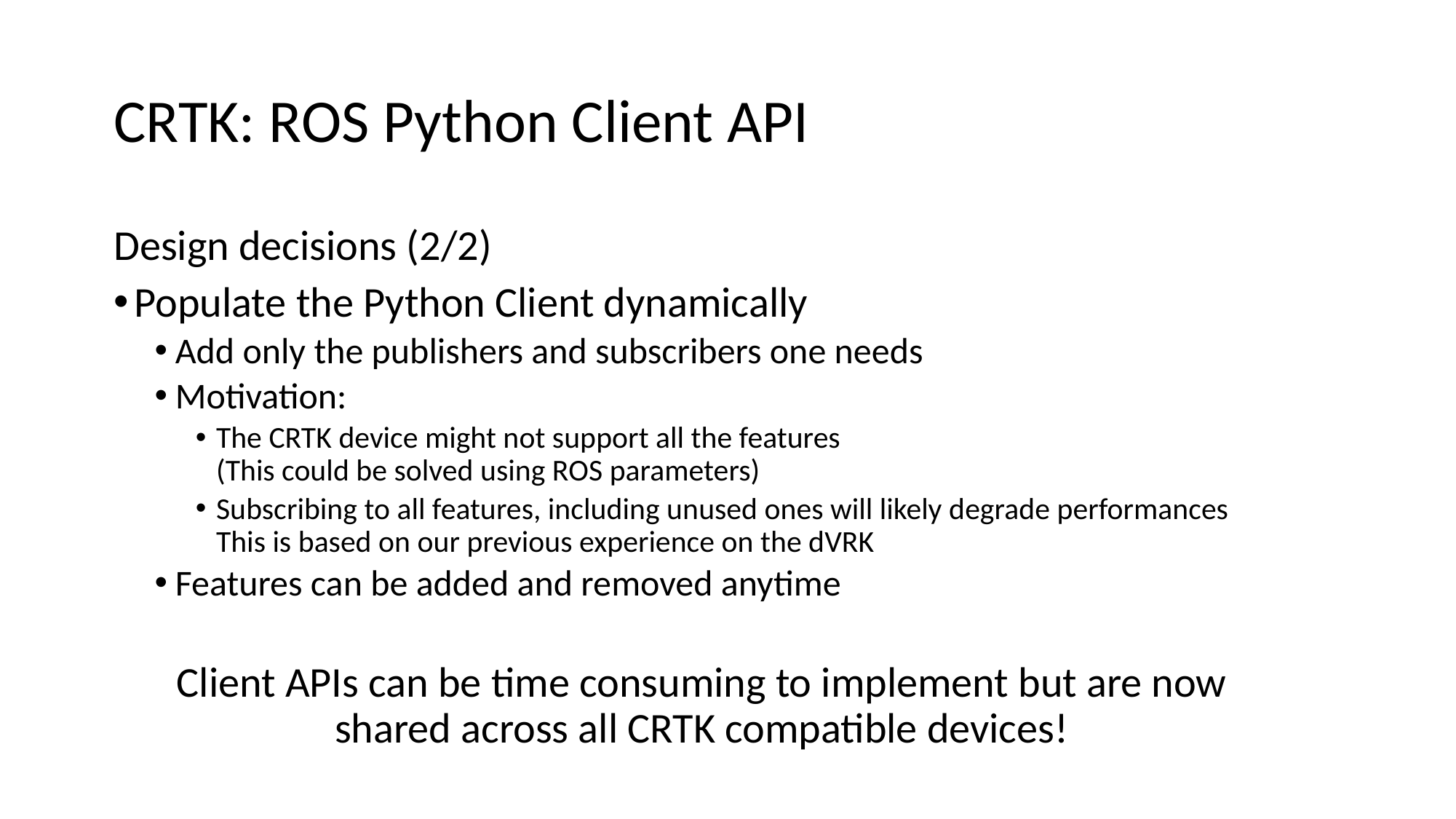

# CRTK: ROS Python Client API
Design decisions (2/2)
Populate the Python Client dynamically
Add only the publishers and subscribers one needs
Motivation:
The CRTK device might not support all the features
(This could be solved using ROS parameters)
Subscribing to all features, including unused ones will likely degrade performances
This is based on our previous experience on the dVRK
Features can be added and removed anytime

Client APIs can be time consuming to implement but are now shared across all CRTK compatible devices!